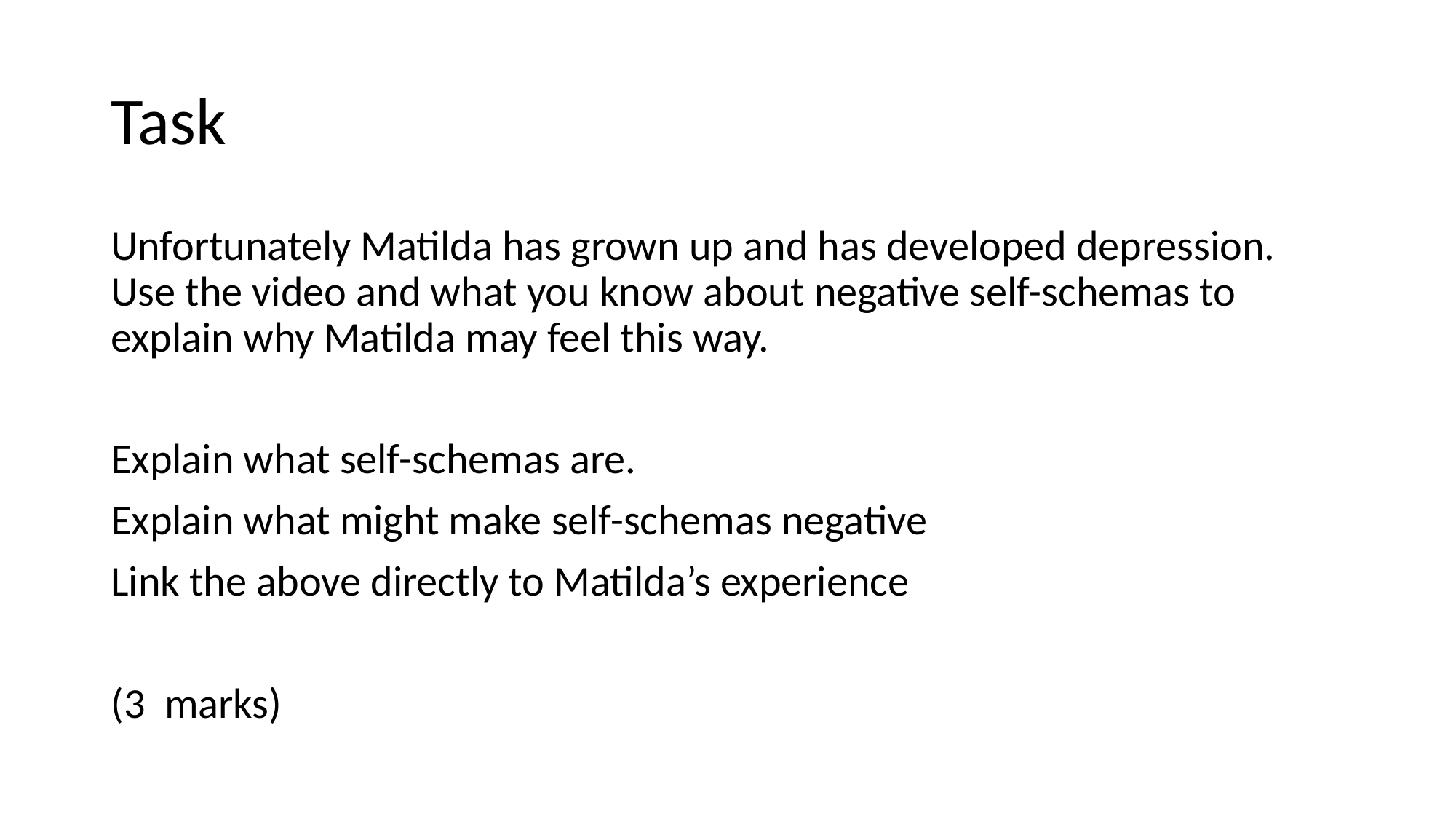

# Task
Unfortunately Matilda has grown up and has developed depression. Use the video and what you know about negative self-schemas to explain why Matilda may feel this way.

Explain what self-schemas are.
Explain what might make self-schemas negative
Link the above directly to Matilda’s experience

(3  marks)